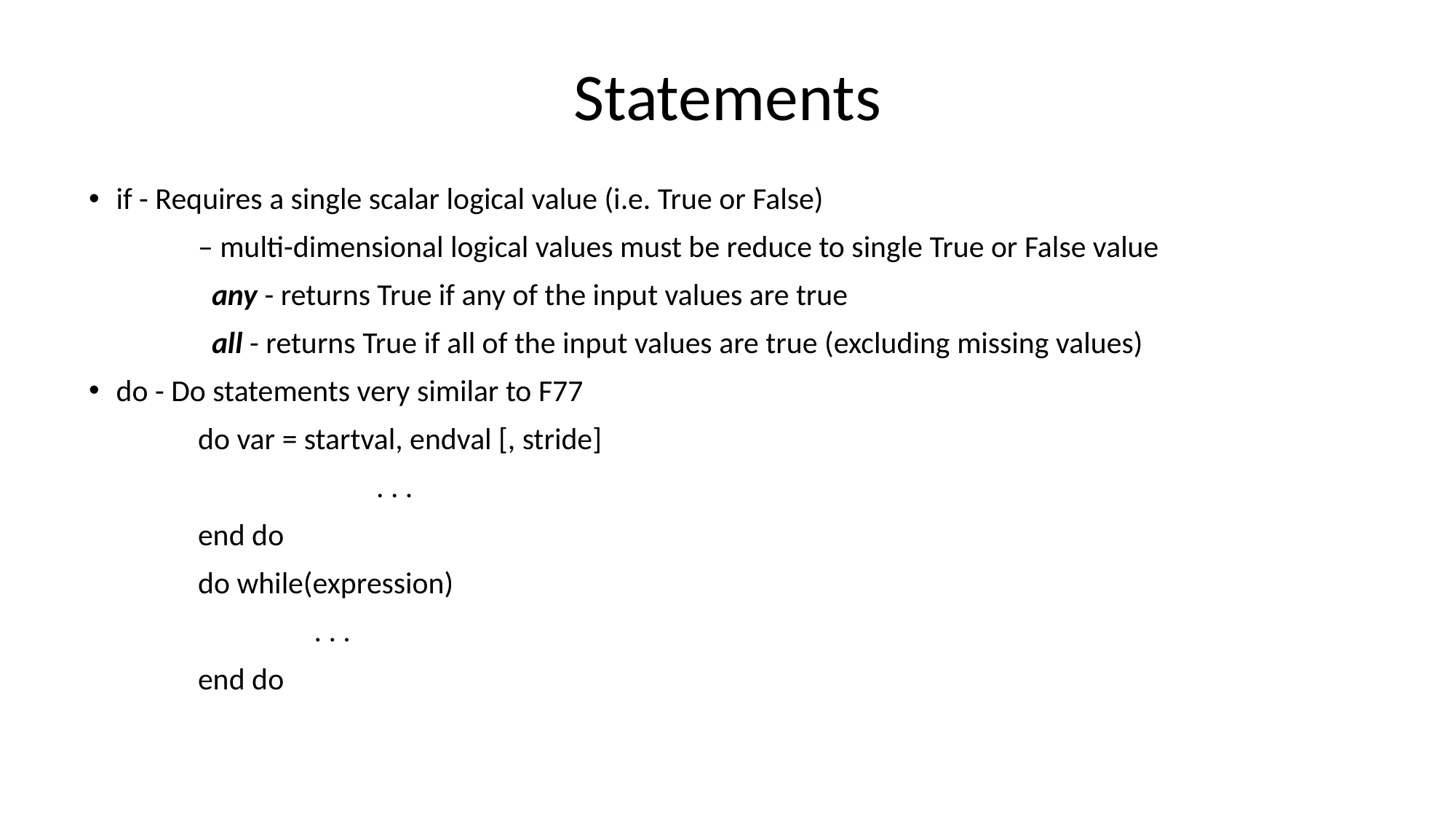

# Statements
if - Requires a single scalar logical value (i.e. True or False)
	– multi-dimensional logical values must be reduce to single True or False value
	  any - returns True if any of the input values are true
	  all - returns True if all of the input values are true (excluding missing values)
do - Do statements very similar to F77
	do var = startval, endval [, stride]
		          . . .
          	end do
         	do while(expression)
         		 . . .
          	end do